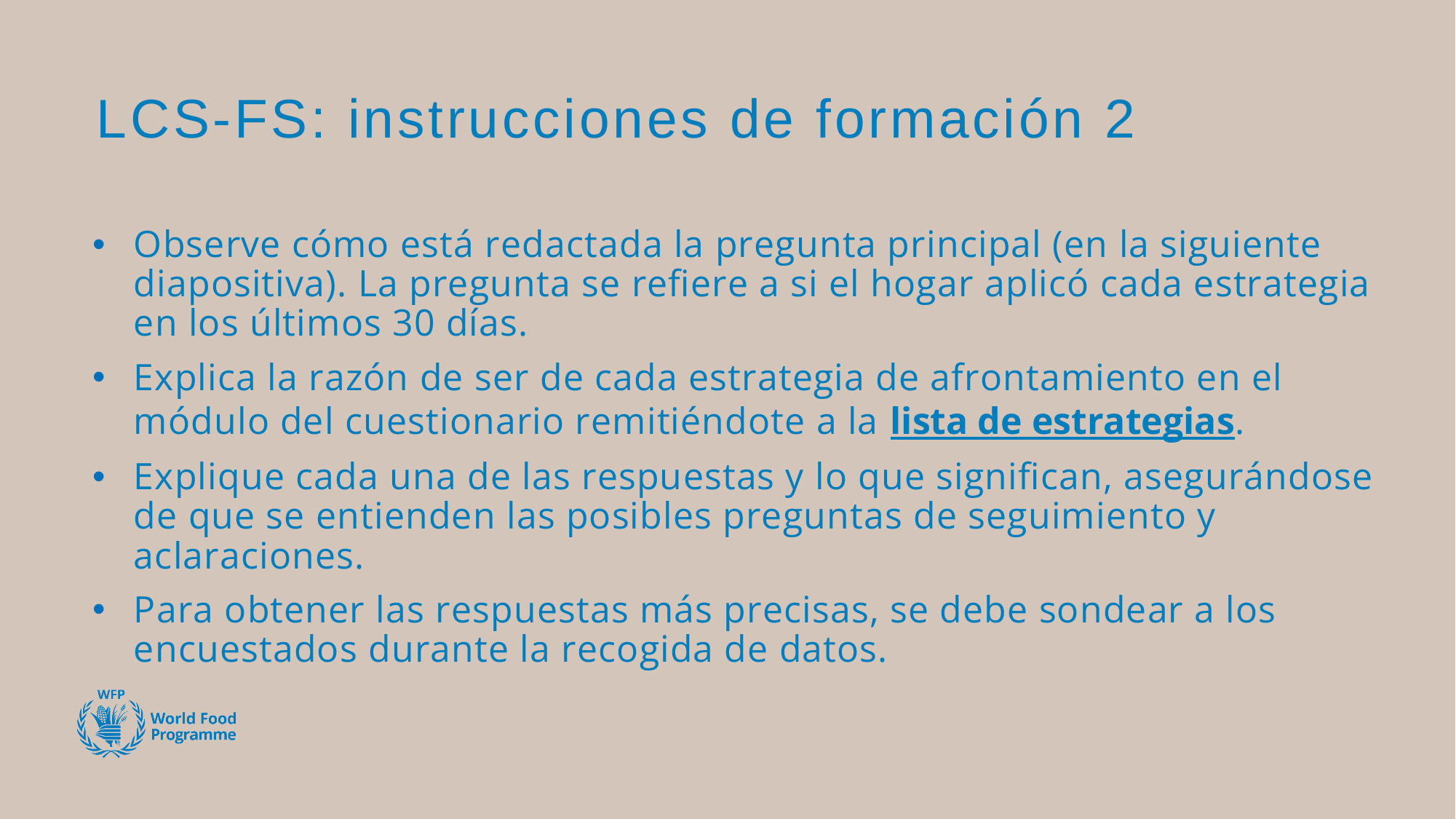

# LCS-FS: instrucciones de formación 2

Observe cómo está redactada la pregunta principal (en la siguiente diapositiva). La pregunta se refiere a si el hogar aplicó cada estrategia  en los últimos 30 días.
Explica la razón de ser de cada estrategia de afrontamiento en el módulo del cuestionario remitiéndote a la lista de estrategias.
Explique cada una de las respuestas y lo que significan, asegurándose de que se entienden las posibles preguntas de seguimiento y aclaraciones.
Para obtener las respuestas más precisas, se debe sondear a los encuestados durante la recogida de datos.